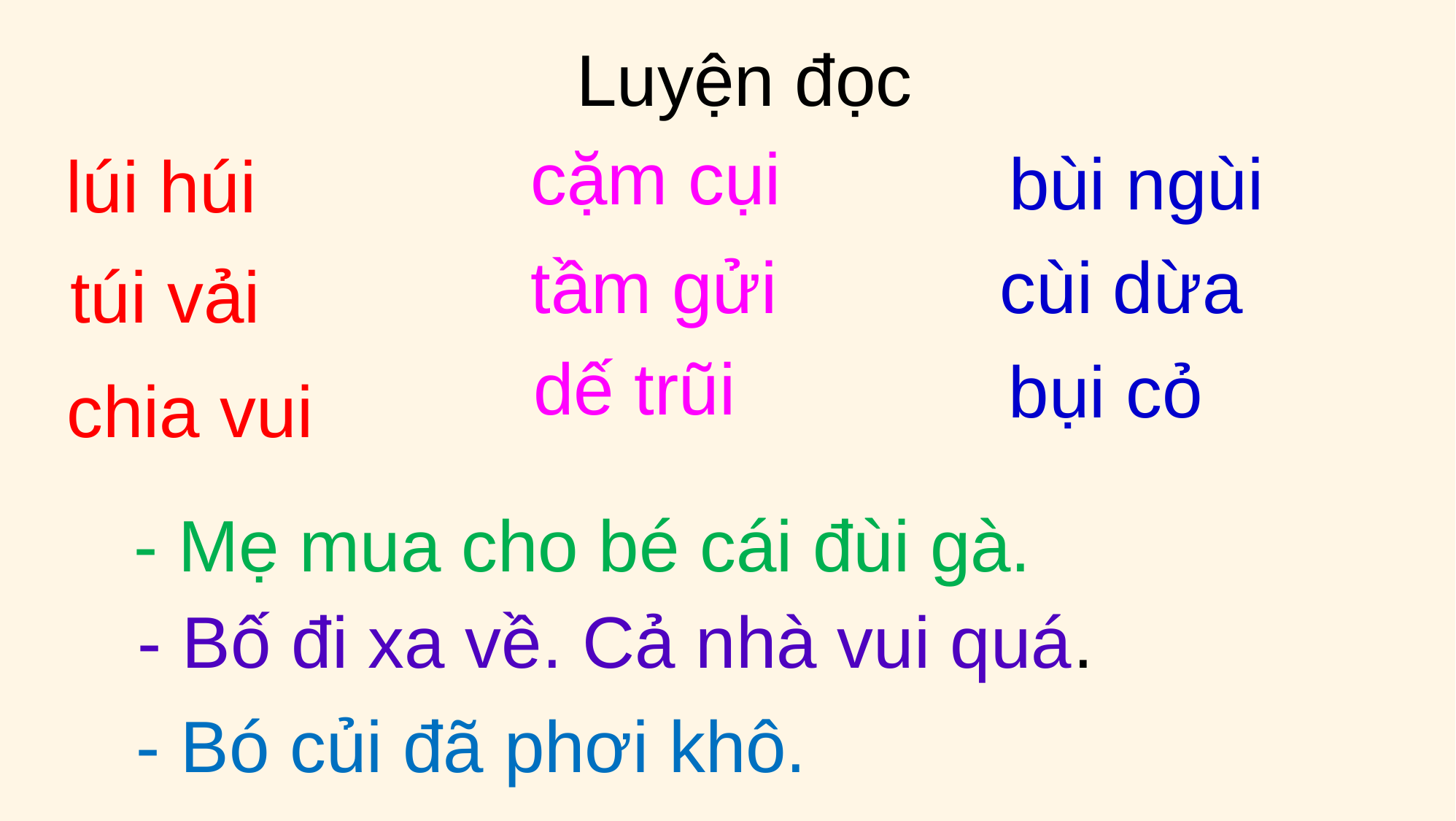

Luyện đọc
cặm cụi
bùi ngùi
lúi húi
cùi dừa
tầm gửi
túi vải
dế trũi
bụi cỏ
chia vui
- Mẹ mua cho bé cái đùi gà.
- Bố đi xa về. Cả nhà vui quá.
- Bó củi đã phơi khô.